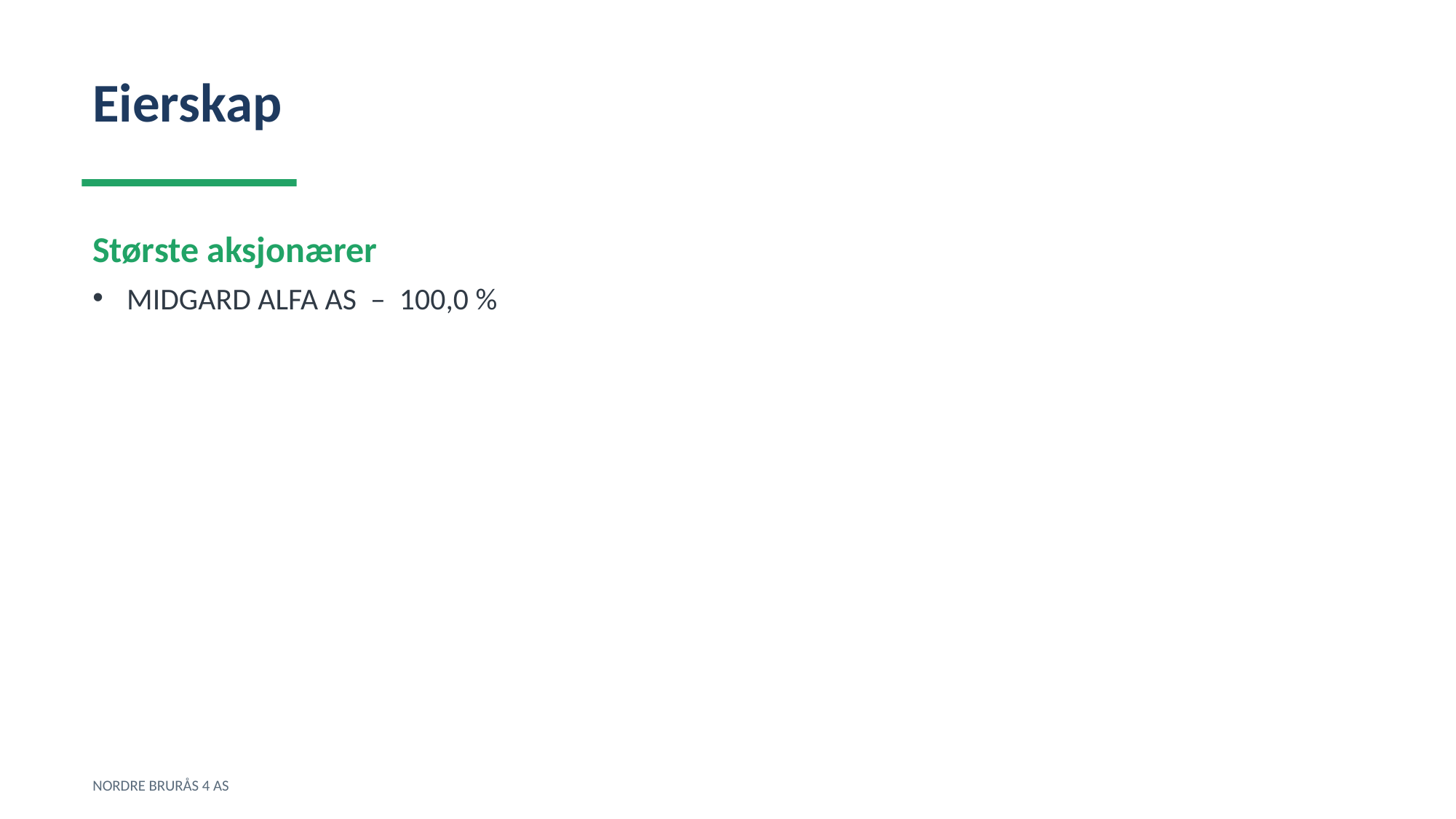

Eierskap

Største aksjonærer
MIDGARD ALFA AS  –  100,0 %
NORDRE BRURÅS 4 AS